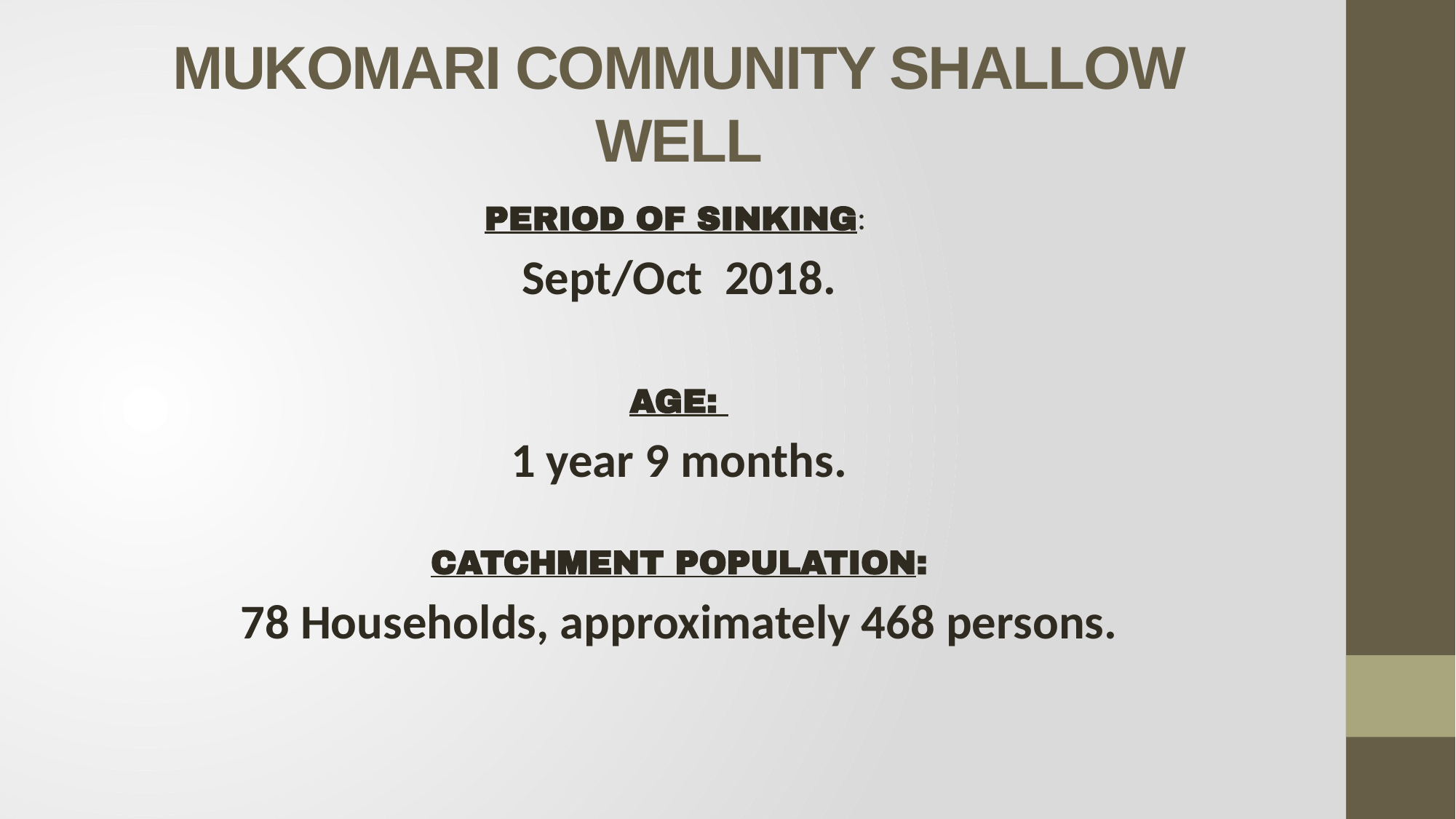

# MUKOMARI COMMUNITY SHALLOW WELL
PERIOD OF SINKING:
Sept/Oct  2018.

AGE:
1 year 9 months.

CATCHMENT POPULATION:
78 Households, approximately 468 persons.